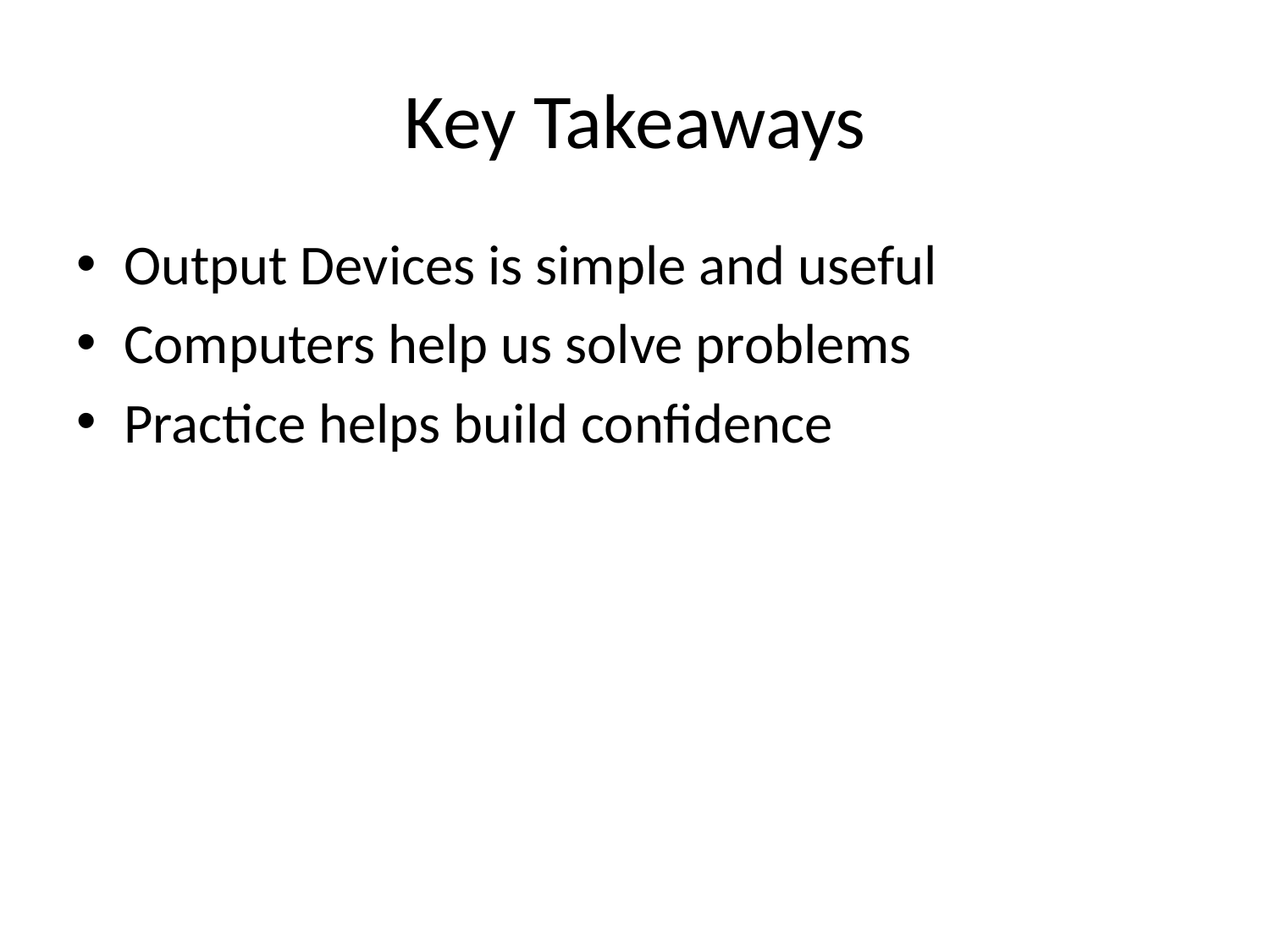

# Key Takeaways
Output Devices is simple and useful
Computers help us solve problems
Practice helps build confidence